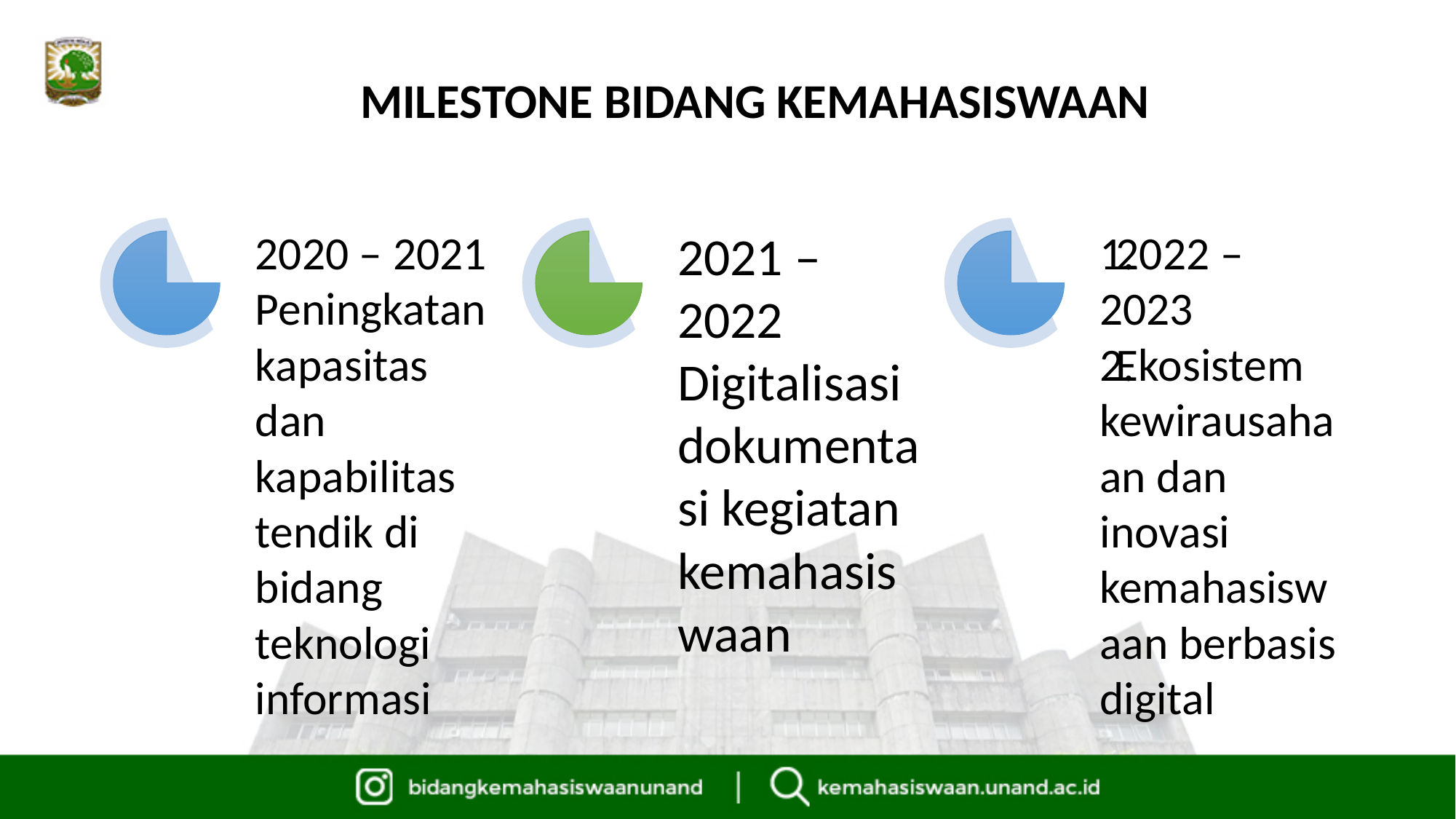

# MILESTONE BIDANG KEMAHASISWAAN
2020 – 2021
Peningkatan kapasitas dan kapabilitas tendik di bidang teknologi informasi
2021 – 2022
Digitalisasi dokumentasi kegiatan kemahasiswaan
2022 – 2023
Ekosistem kewirausahaan dan inovasi kemahasiswaan berbasis digital